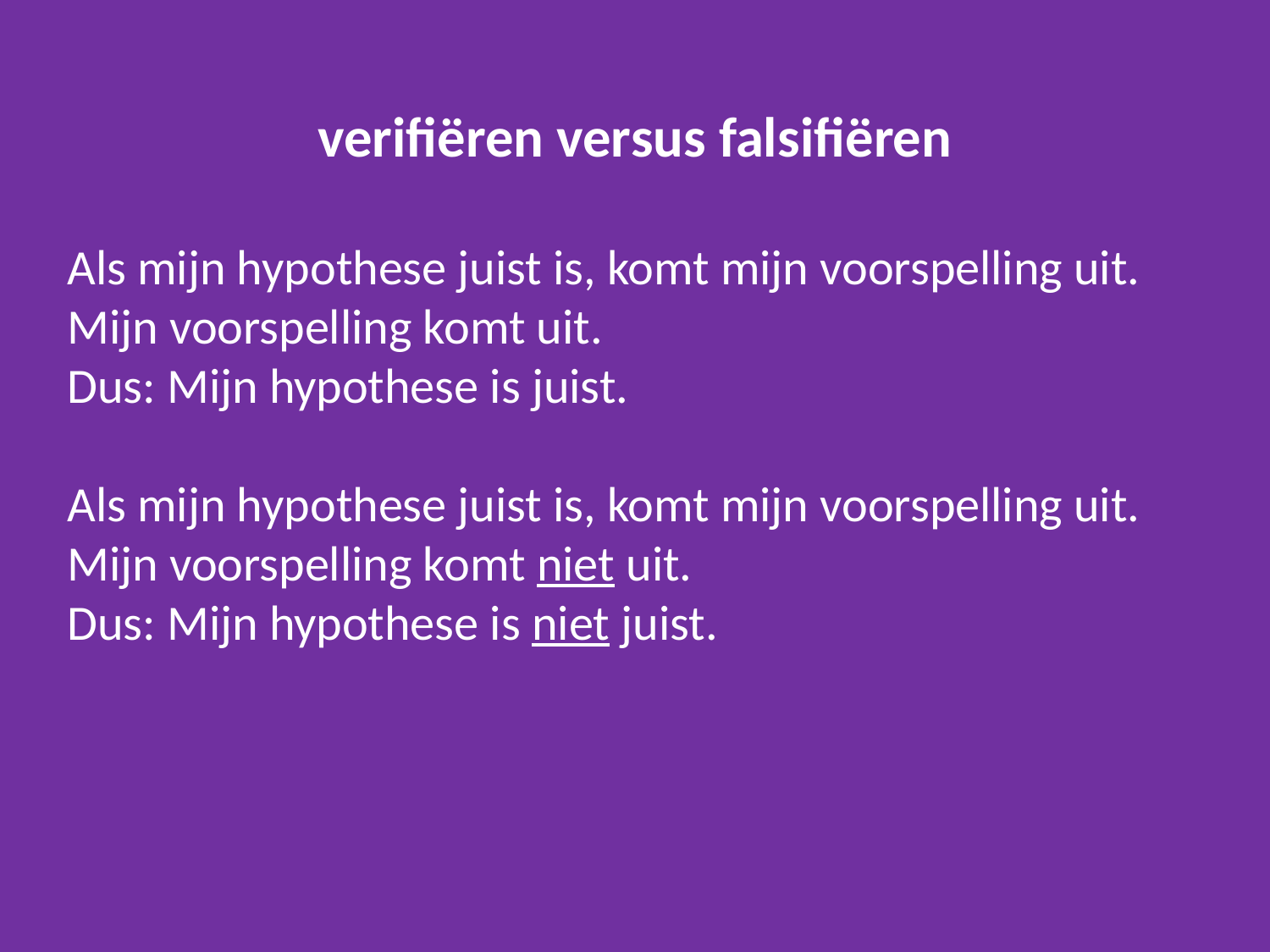

verifiëren versus falsifiëren

Als mijn hypothese juist is, komt mijn voorspelling uit.
Mijn voorspelling komt uit.
Dus: Mijn hypothese is juist.

Als mijn hypothese juist is, komt mijn voorspelling uit.
Mijn voorspelling komt niet uit.
Dus: Mijn hypothese is niet juist.